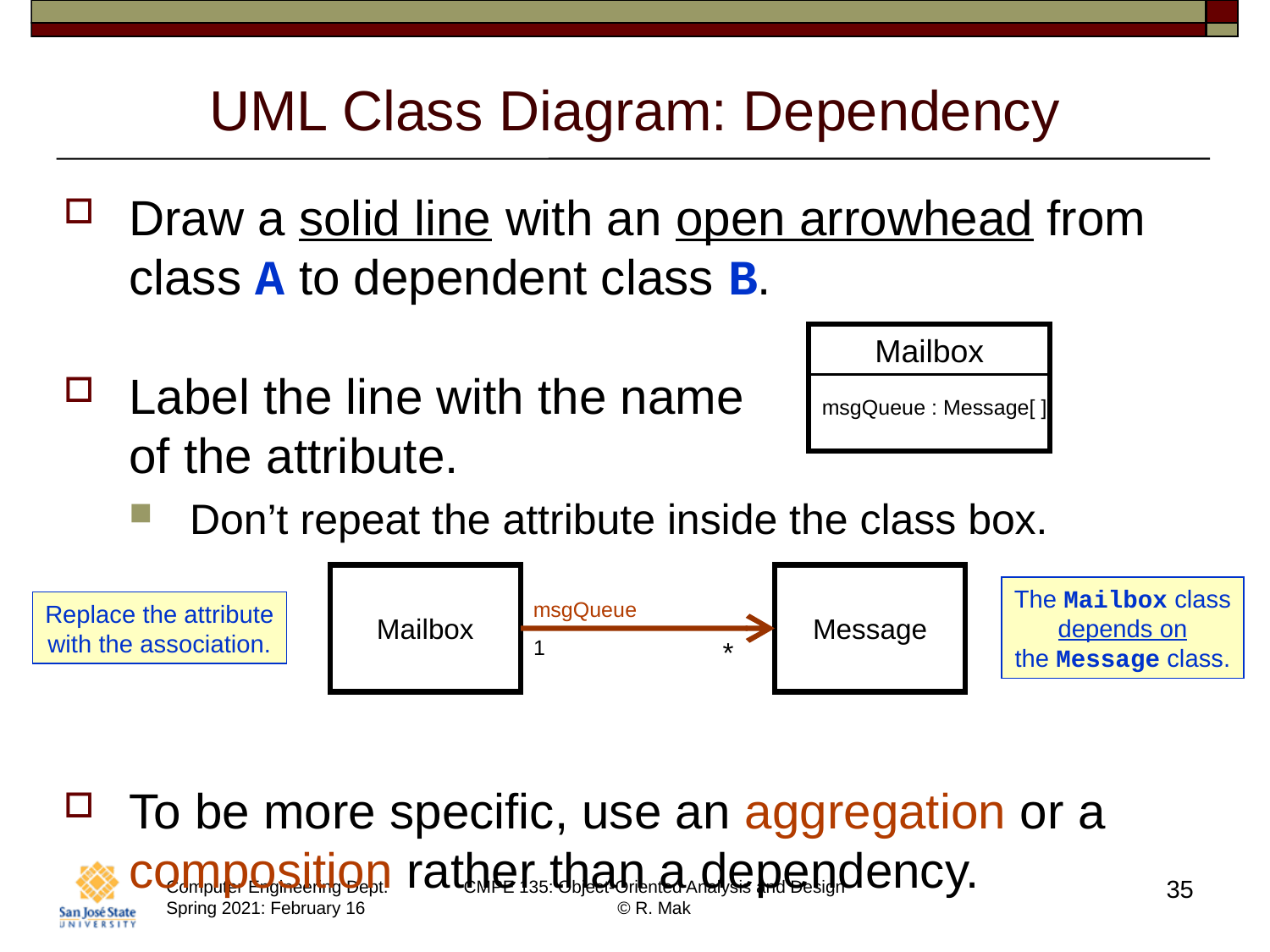

# UML Class Diagram: Dependency
Draw a solid line with an open arrowhead from class A to dependent class B.

Label the line with the name
of the attribute.
Don’t repeat the attribute inside the class box.

To be more specific, use an aggregation or a composition rather than a dependency.

Mailbox
msgQueue : Message[ ]
Mailbox
Message
msgQueue

1
*
The Mailbox class
depends on
the Message class.
Replace the attribute
with the association.
35